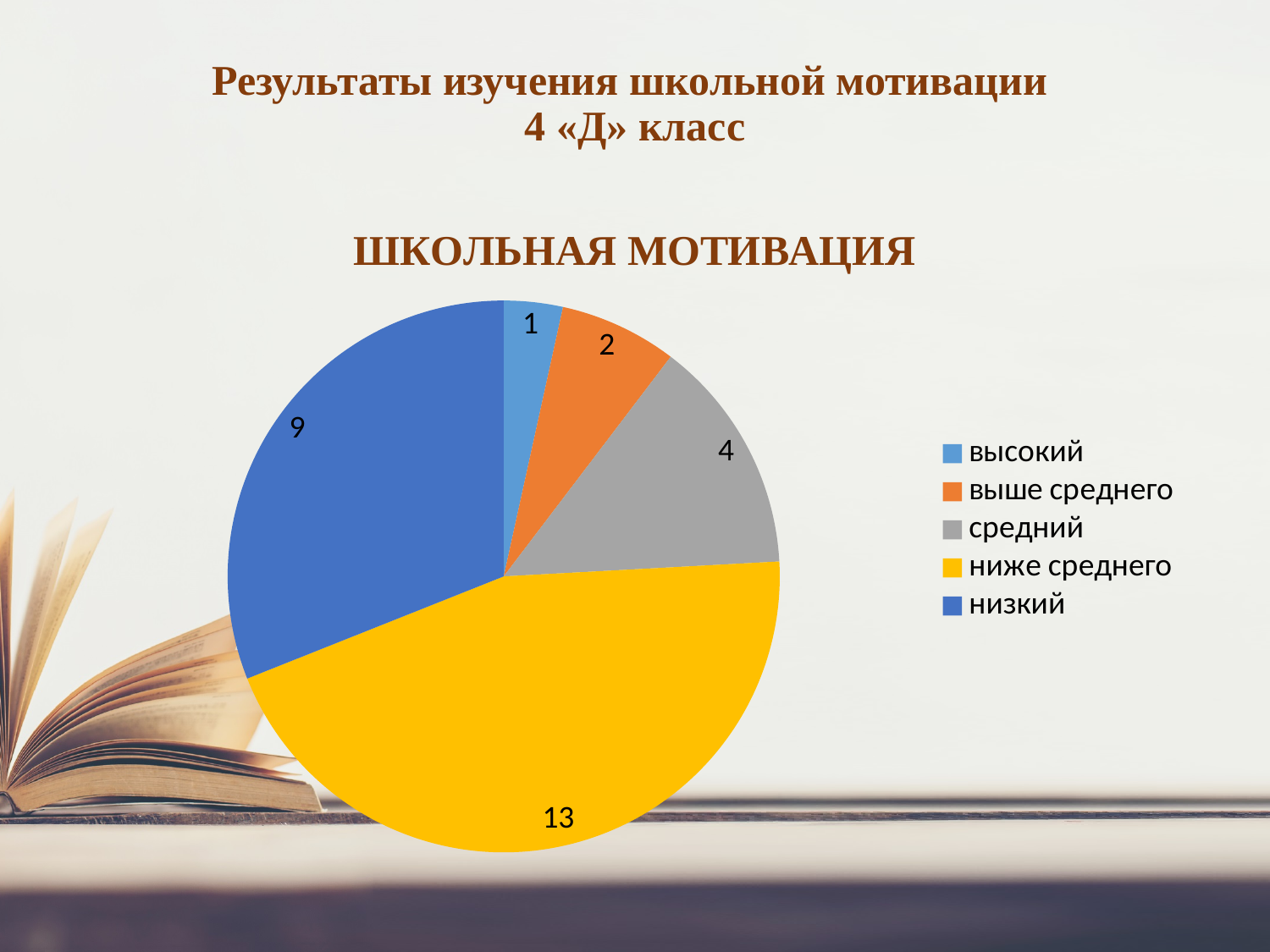

# Результаты изучения школьной мотивации 4 «Д» класс

### Chart: ШКОЛЬНАЯ МОТИВАЦИЯ

| Category | ШКОЛЬНАЯ МОТИВАЦИЯ |
|---|---|
| высокий | 1.0 |
| выше среднего | 2.0 |
| средний | 4.0 |
| ниже среднего | 13.0 |
| низкий | 9.0 |